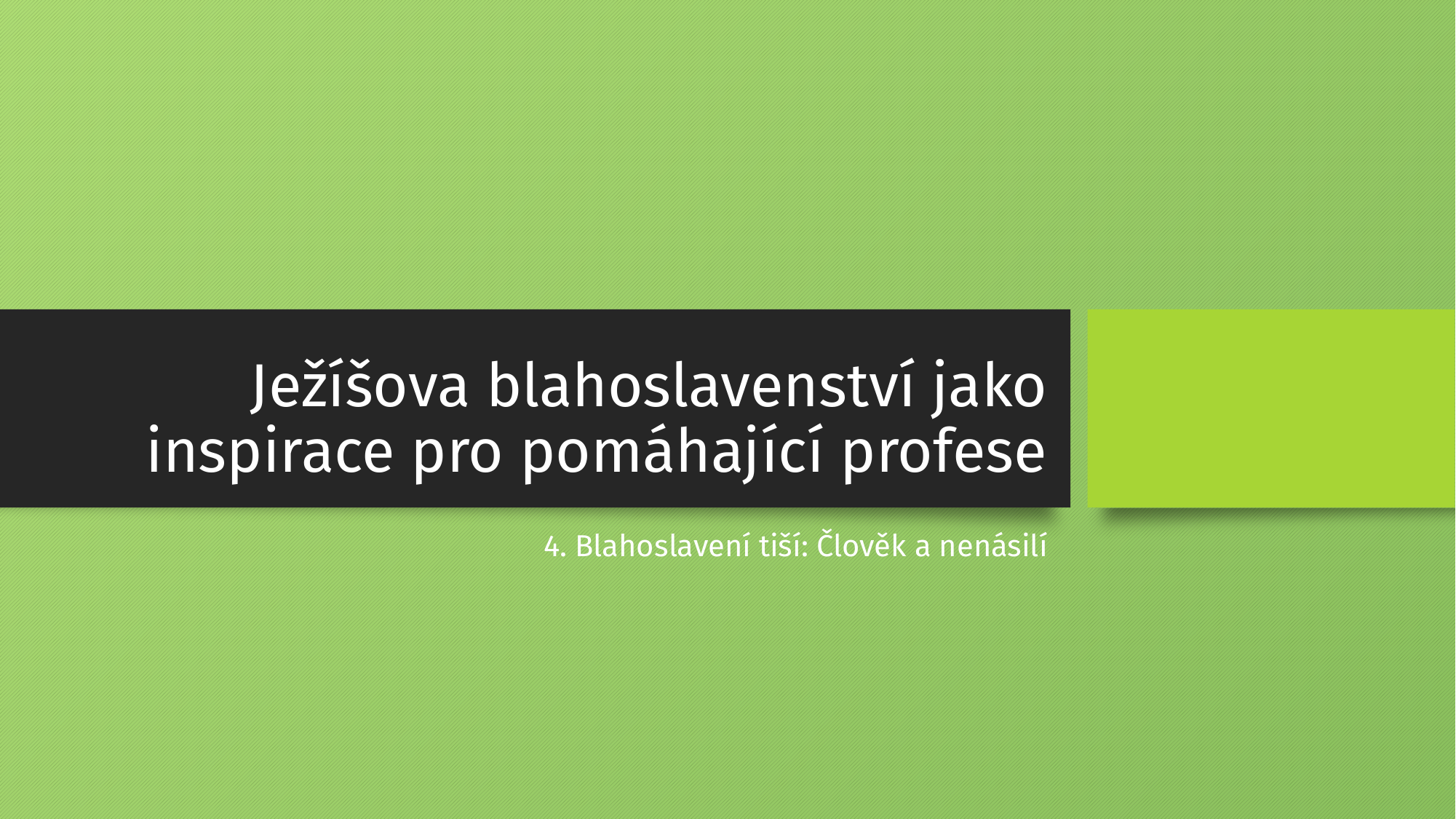

# Ježíšova blahoslavenství jako inspirace pro pomáhající profese
4. Blahoslavení tiší: Člověk a nenásilí